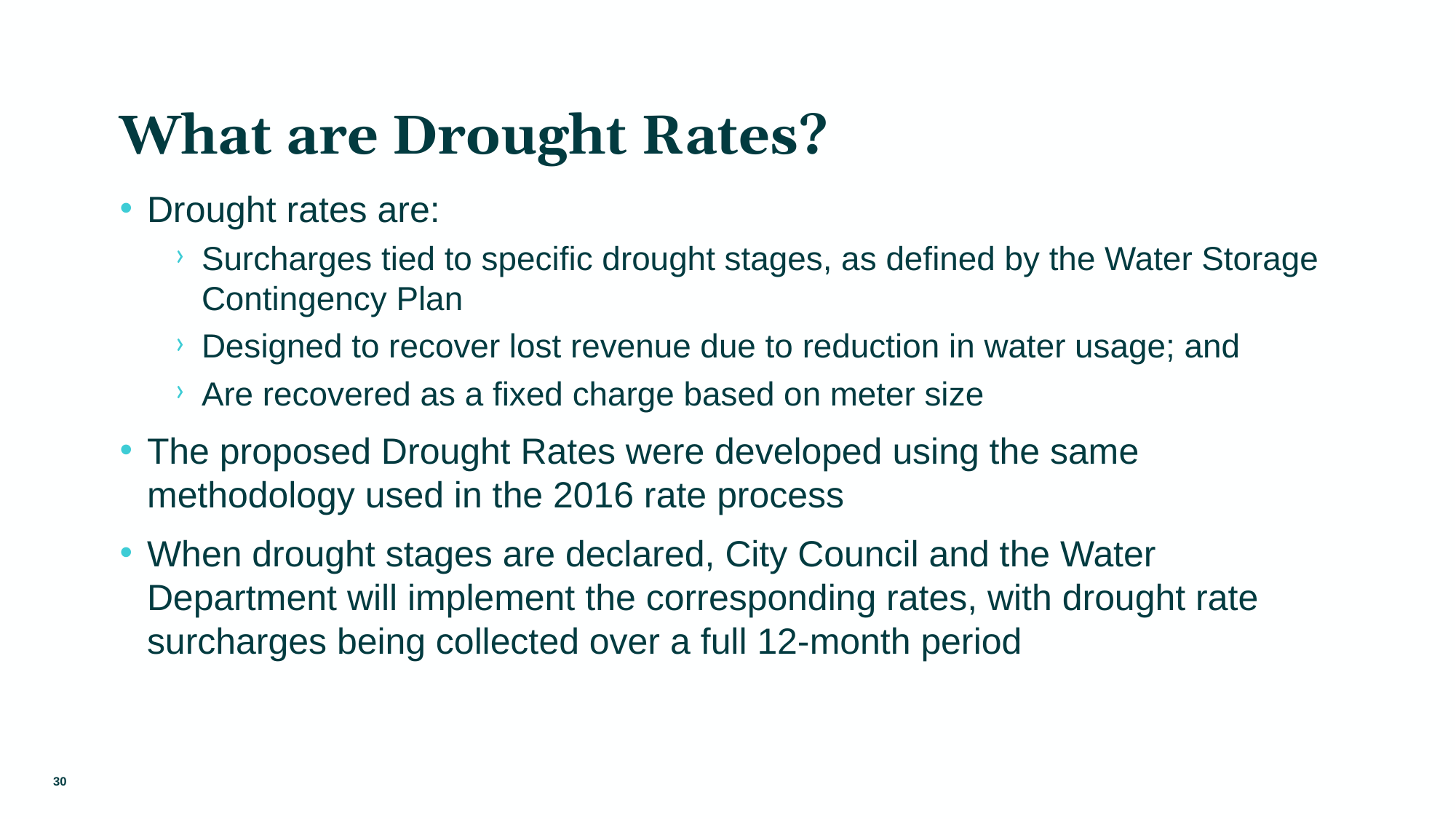

# What are Drought Rates?
Drought rates are:
Surcharges tied to specific drought stages, as defined by the Water Storage Contingency Plan
Designed to recover lost revenue due to reduction in water usage; and
Are recovered as a fixed charge based on meter size
The proposed Drought Rates were developed using the same methodology used in the 2016 rate process
When drought stages are declared, City Council and the Water Department will implement the corresponding rates, with drought rate surcharges being collected over a full 12-month period
30